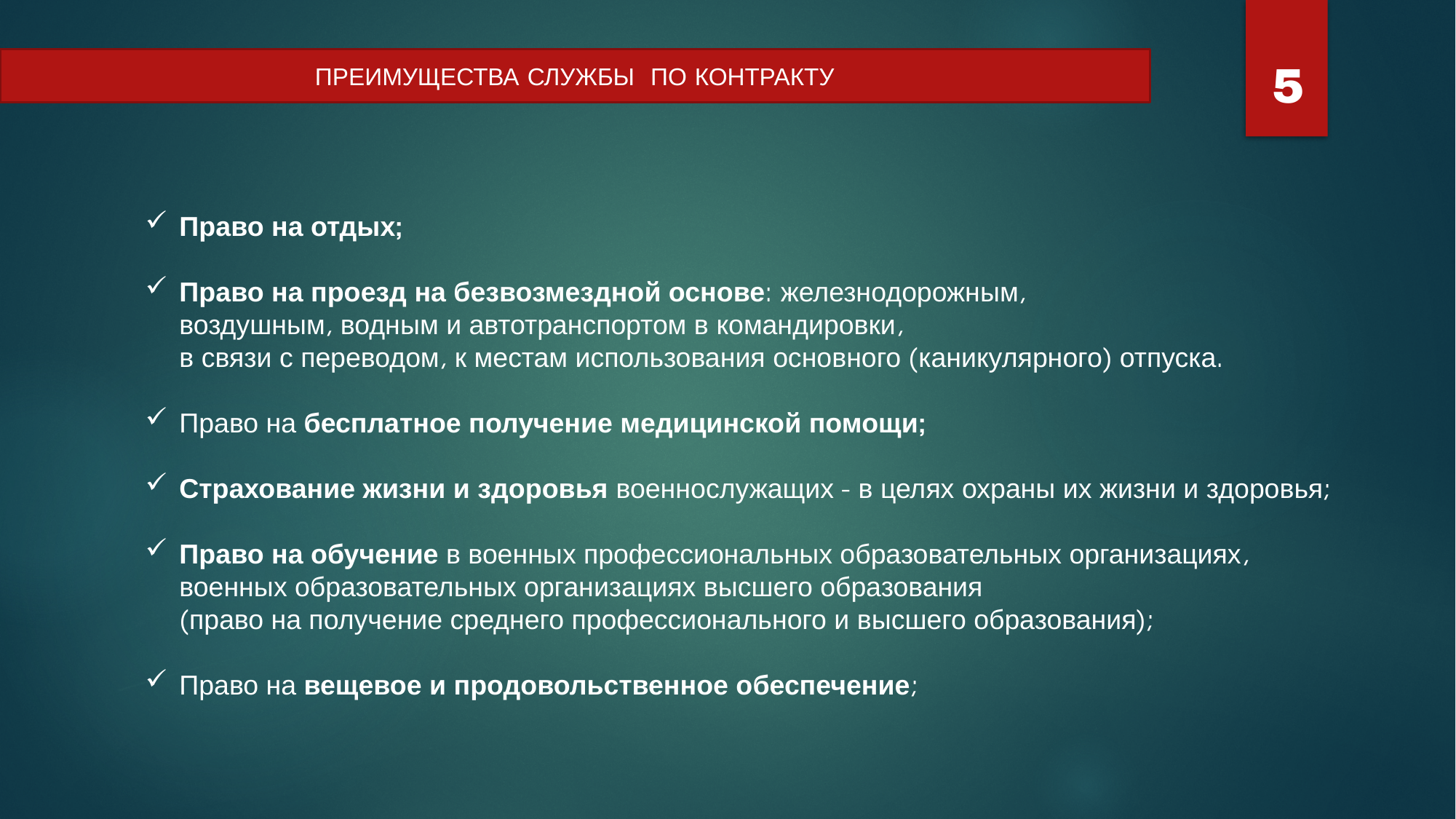

ПРЕИМУЩЕСТВА СЛУЖБЫ  ПО КОНТРАКТУ
5
Право на отдых;

Право на проезд на безвозмездной основе: железнодорожным,
воздушным, водным и автотранспортом в командировки,
в связи с переводом, к местам использования основного (каникулярного) отпуска.

Право на бесплатное получение медицинской помощи;

Страхование жизни и здоровья военнослужащих - в целях охраны их жизни и здоровья;

Право на обучение в военных профессиональных образовательных организациях,
военных образовательных организациях высшего образования
(право на получение среднего профессионального и высшего образования);

Право на вещевое и продовольственное обеспечение;